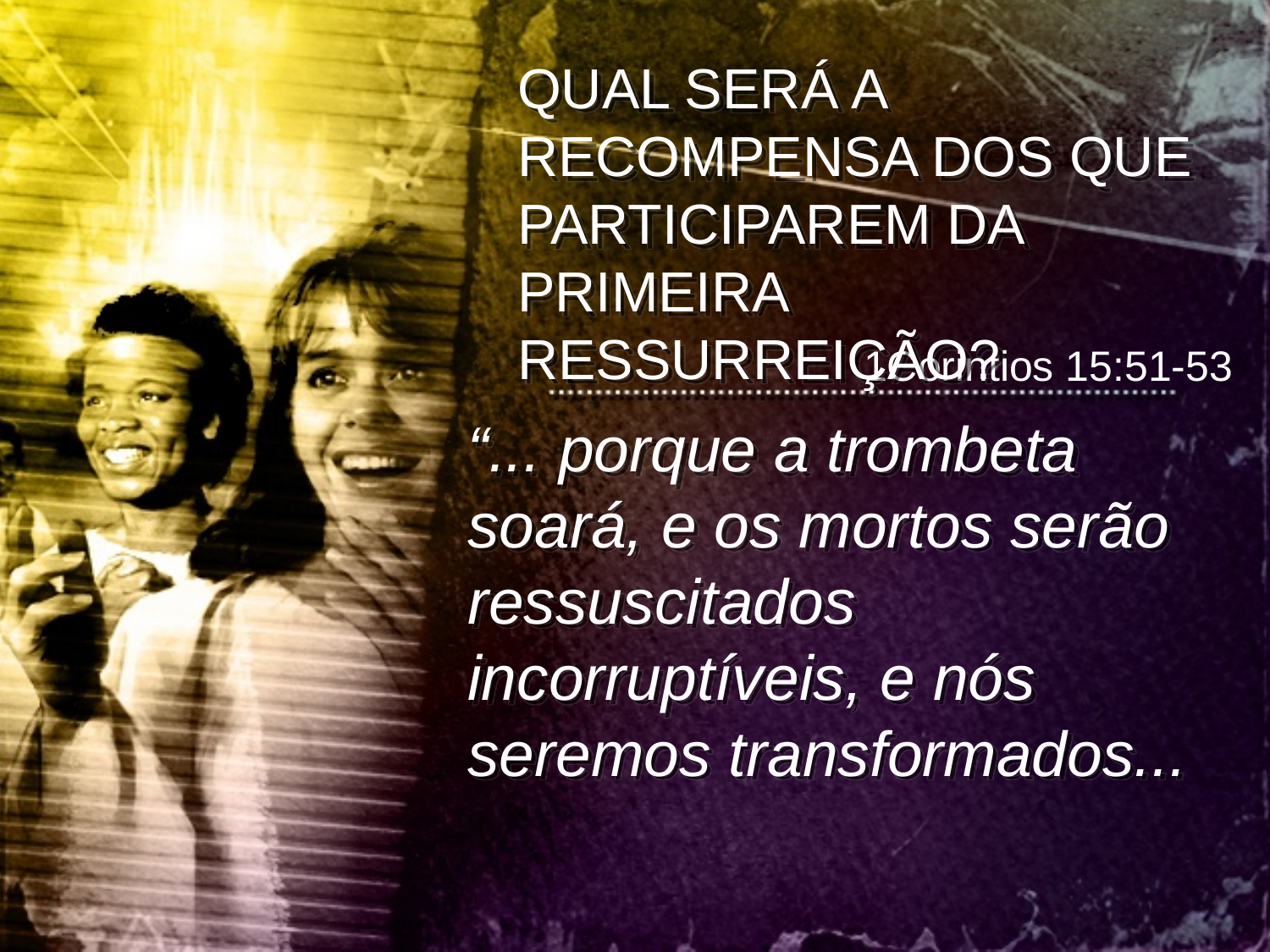

QUAL SERÁ A RECOMPENSA DOS QUE PARTICIPAREM DA PRIMEIRA RESSURREIÇÃO?
1Corintios 15:51-53
“... porque a trombeta soará, e os mortos serão ressuscitados incorruptíveis, e nós seremos transformados...